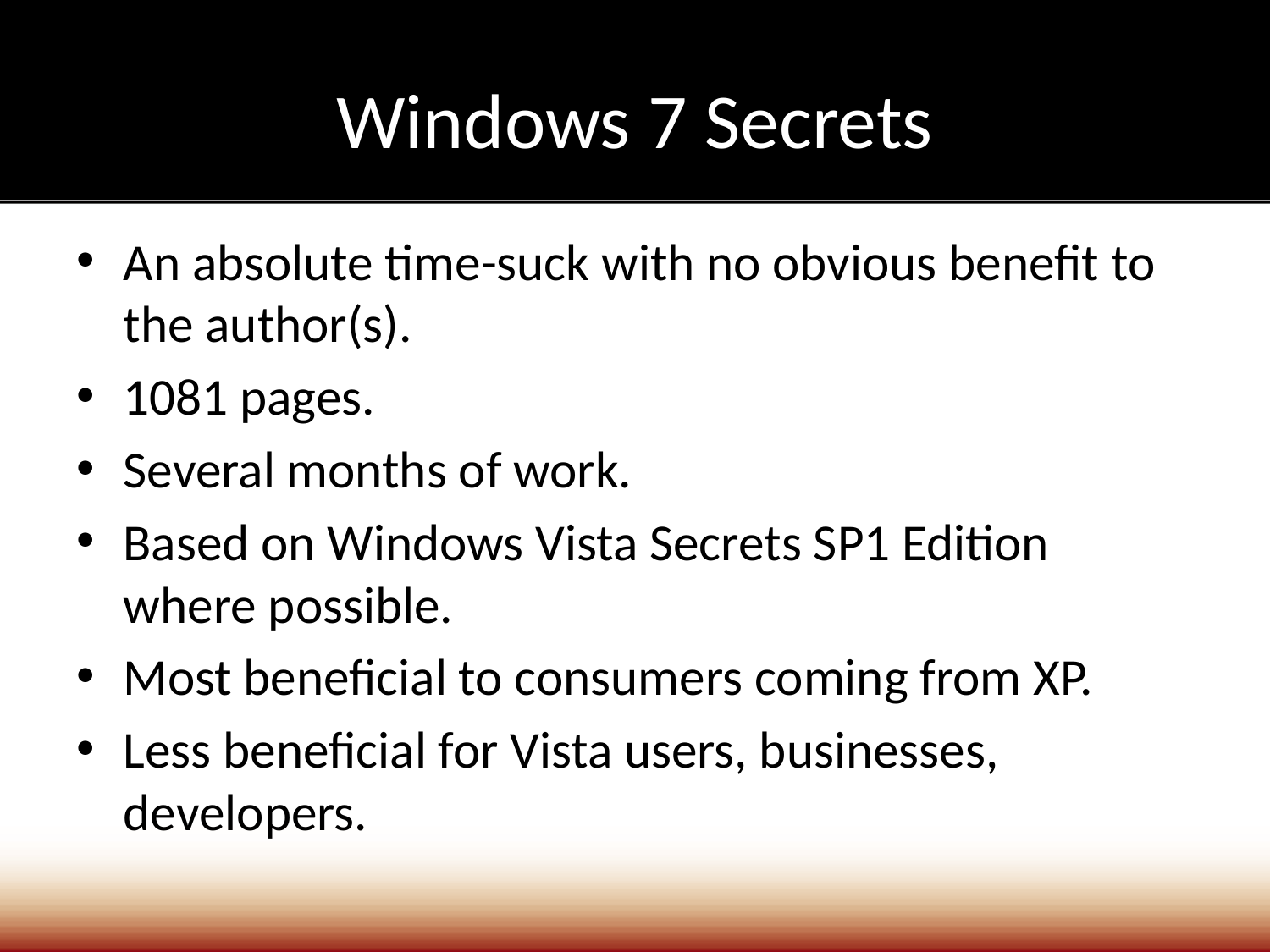

# Windows 7 Secrets
An absolute time-suck with no obvious benefit to the author(s).
1081 pages.
Several months of work.
Based on Windows Vista Secrets SP1 Edition where possible.
Most beneficial to consumers coming from XP.
Less beneficial for Vista users, businesses, developers.